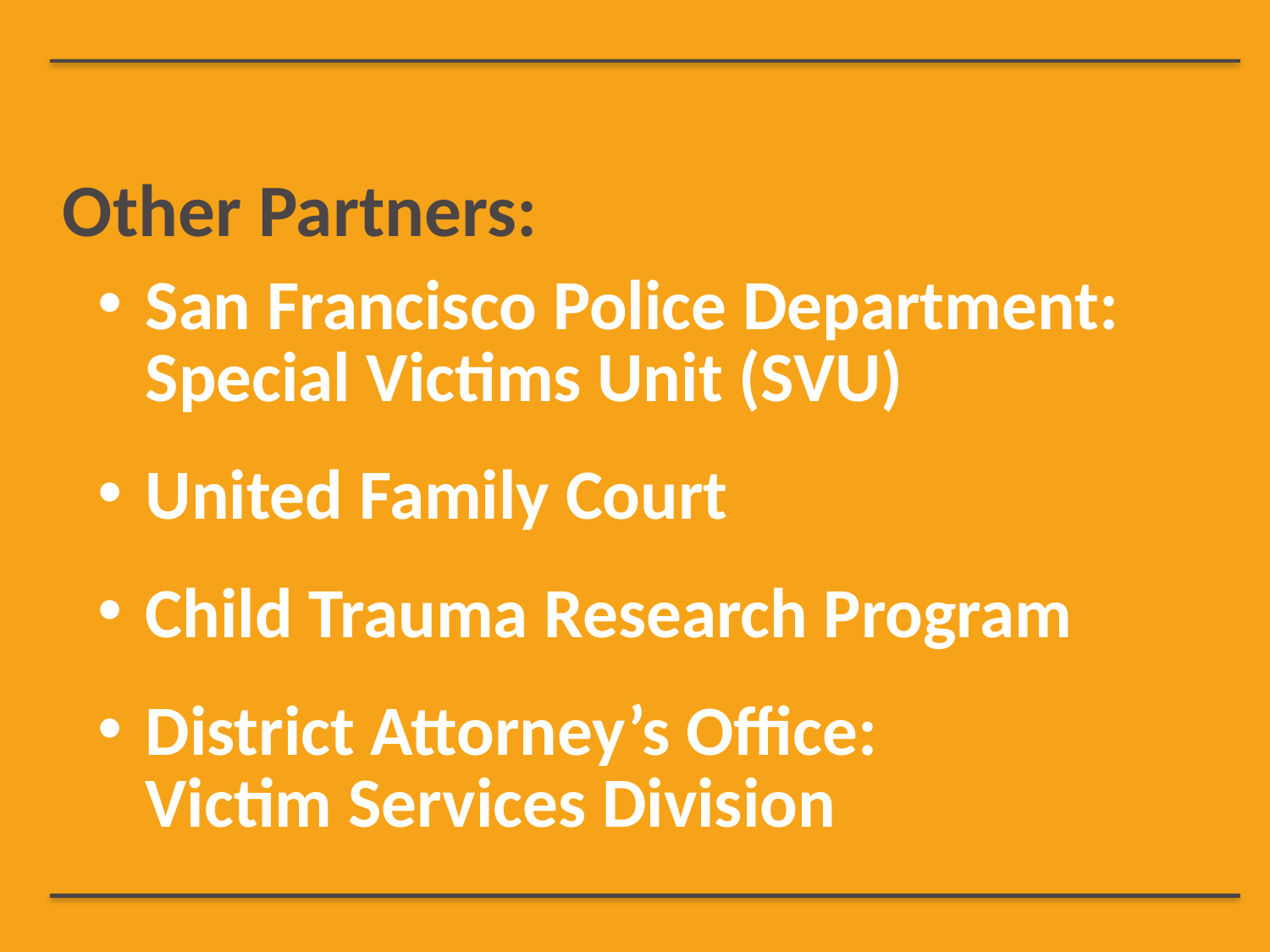

# Other Partners:
San Francisco Police Department: Special Victims Unit (SVU)
United Family Court
Child Trauma Research Program
District Attorney’s Office:                Victim Services Division